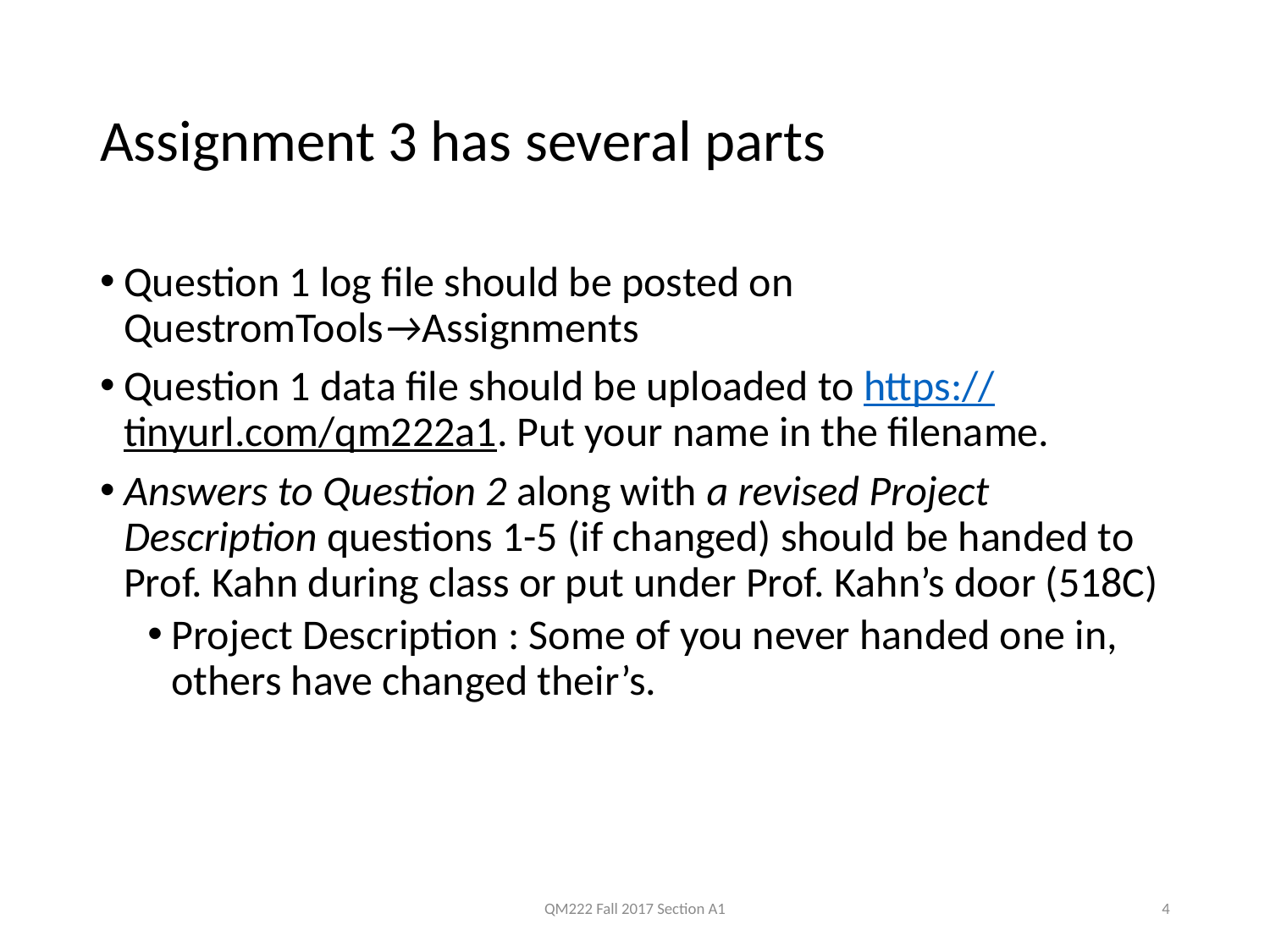

# Assignment 3 has several parts
Question 1 log file should be posted on QuestromTools→Assignments
Question 1 data file should be uploaded to https://tinyurl.com/qm222a1. Put your name in the filename.
Answers to Question 2 along with a revised Project Description questions 1-5 (if changed) should be handed to Prof. Kahn during class or put under Prof. Kahn’s door (518C)
Project Description : Some of you never handed one in, others have changed their’s.

QM222 Fall 2017 Section A1
4